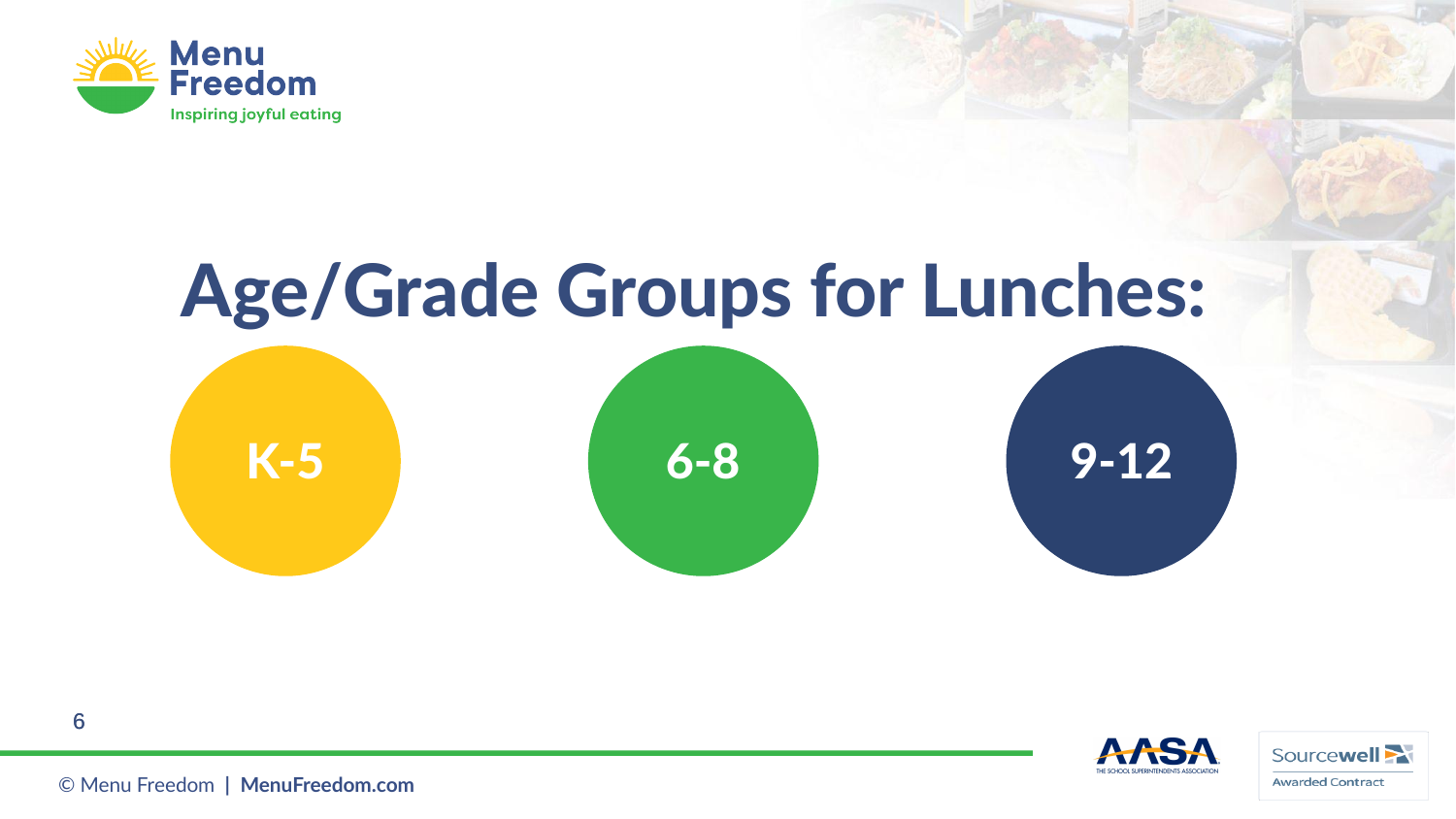

# Age/Grade Groups for Lunches:

K-5
6-8
9-12